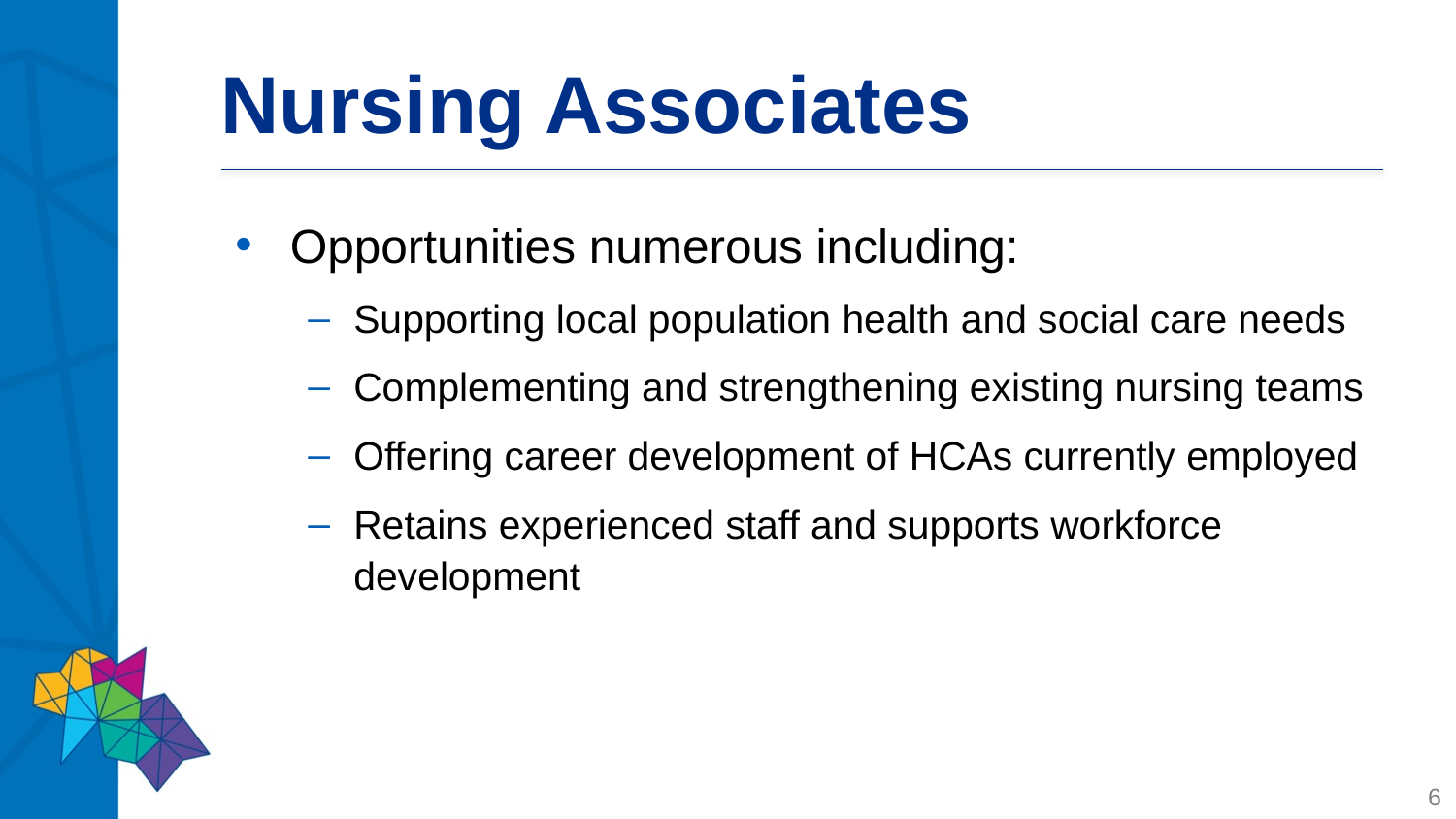

# Nursing Associates
Opportunities numerous including:
Supporting local population health and social care needs
Complementing and strengthening existing nursing teams
Offering career development of HCAs currently employed
Retains experienced staff and supports workforce development